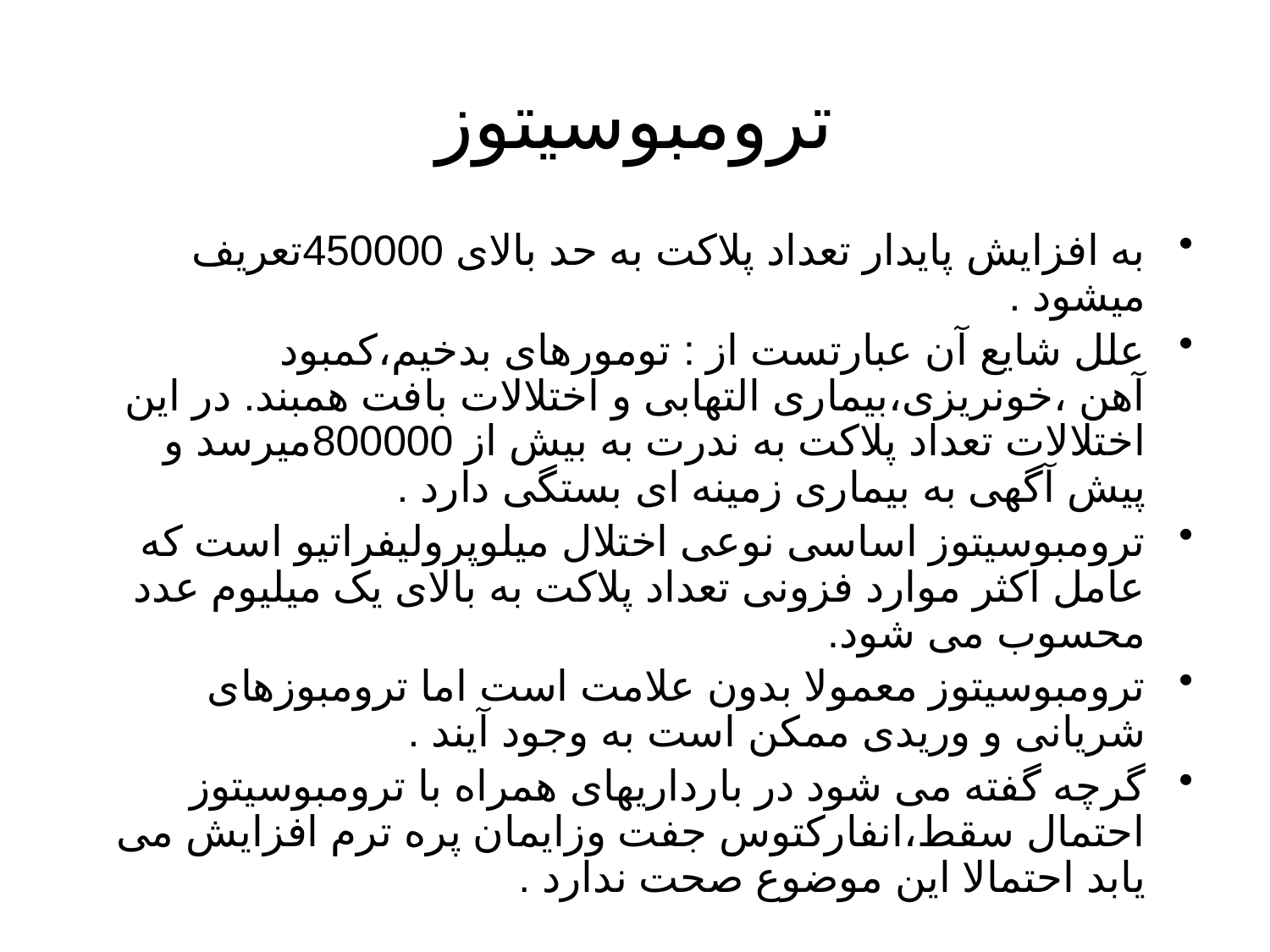

# ترومبوسیتوز
به افزایش پایدار تعداد پلاکت به حد بالای 450000تعریف میشود .
علل شایع آن عبارتست از : تومورهای بدخیم،کمبود آهن ،خونریزی،بیماری التهابی و اختلالات بافت همبند. در این اختلالات تعداد پلاکت به ندرت به بیش از 800000میرسد و پیش آگهی به بیماری زمینه ای بستگی دارد .
ترومبوسیتوز اساسی نوعی اختلال میلوپرولیفراتیو است که عامل اکثر موارد فزونی تعداد پلاکت به بالای یک میلیوم عدد محسوب می شود.
ترومبوسیتوز معمولا بدون علامت است اما ترومبوزهای شریانی و وریدی ممکن است به وجود آیند .
گرچه گفته می شود در بارداریهای همراه با ترومبوسیتوز احتمال سقط،انفارکتوس جفت وزایمان پره ترم افزایش می یابد احتمالا این موضوع صحت ندارد .